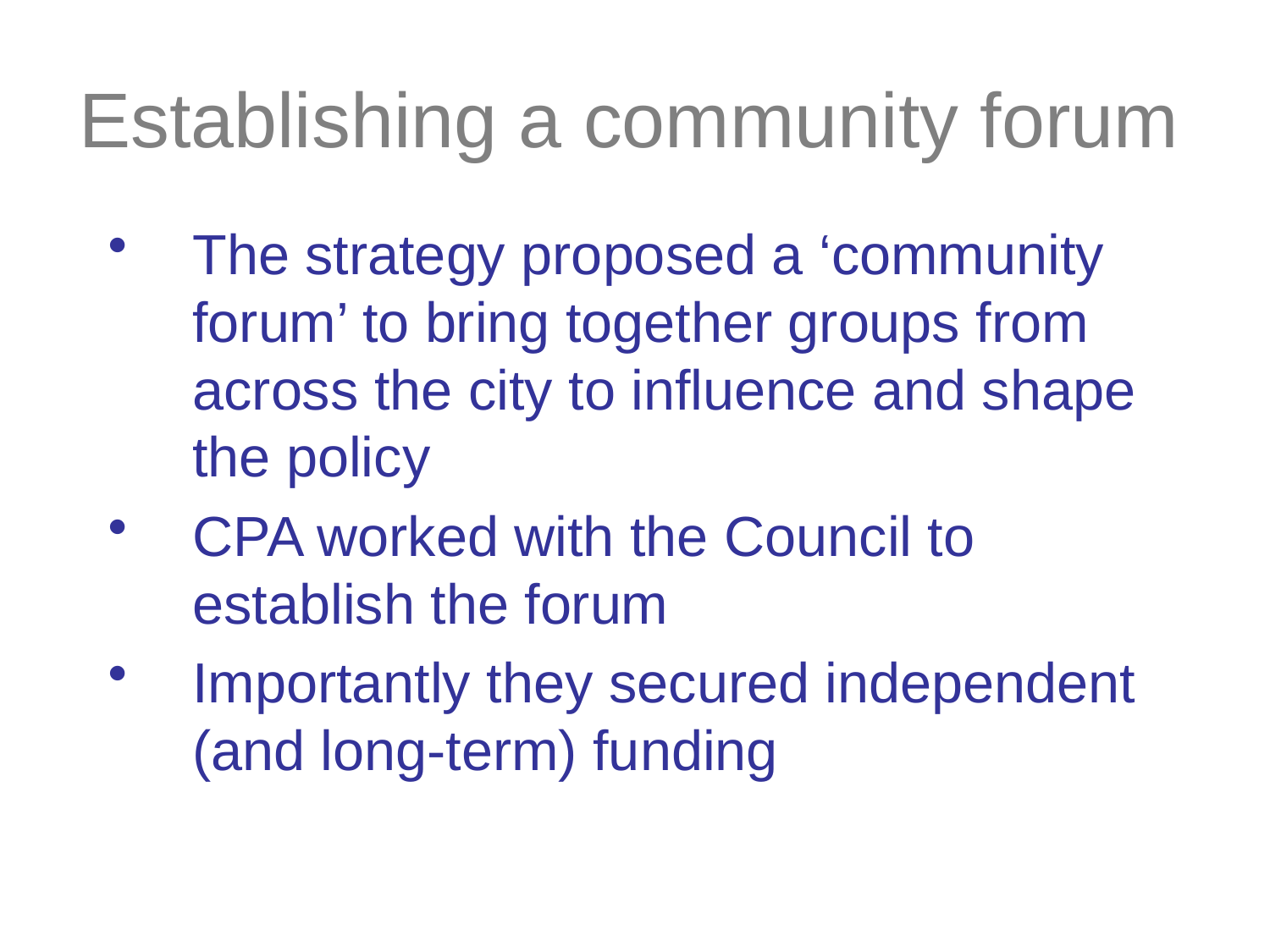

# Establishing a community forum
The strategy proposed a ‘community forum’ to bring together groups from across the city to influence and shape the policy
CPA worked with the Council to establish the forum
Importantly they secured independent (and long-term) funding